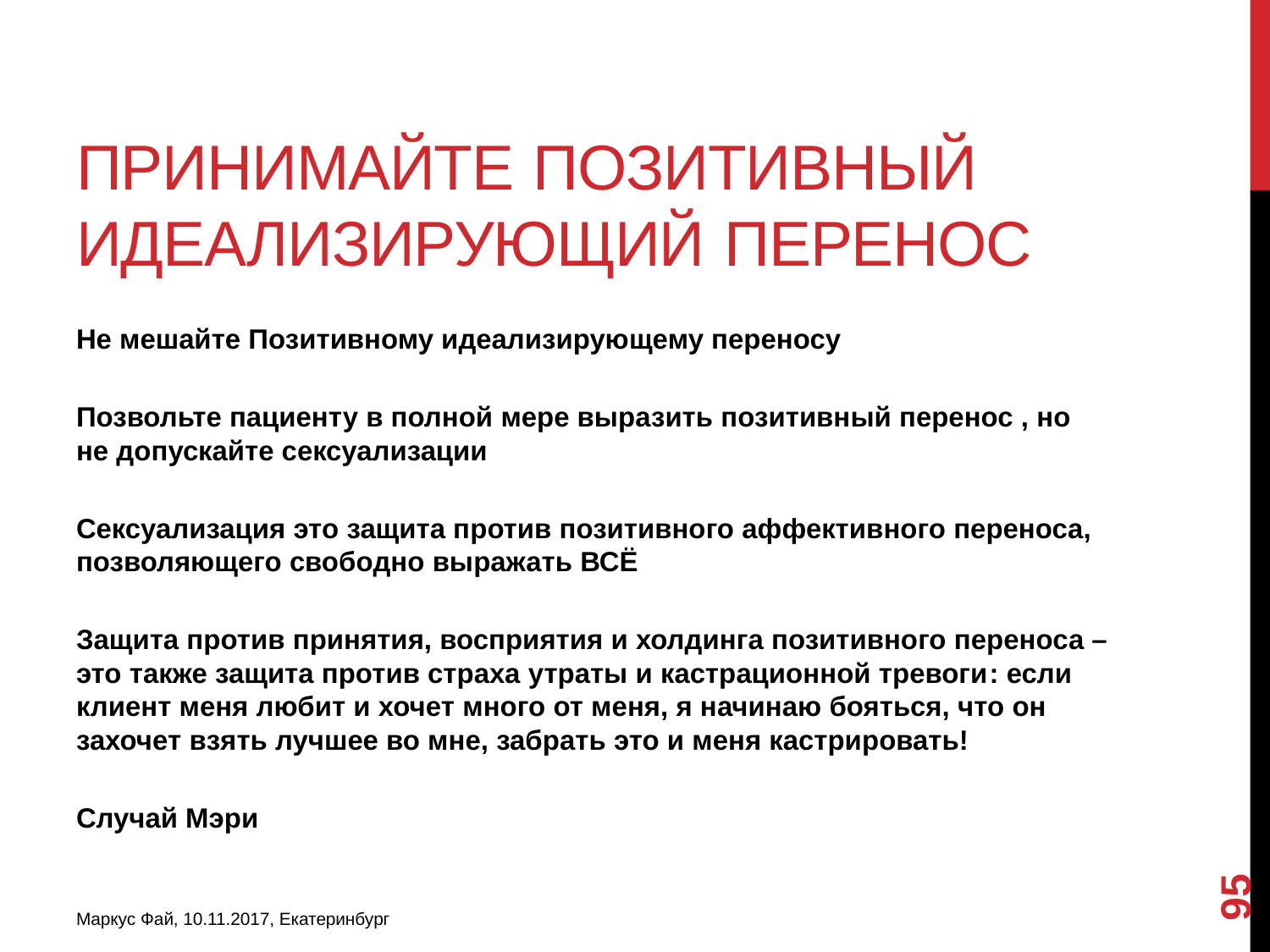

# Принимайте Позитивный идеализирующий перенос
Не мешайте Позитивному идеализирующему переносу

Позвольте пациенту в полной мере выразить позитивный перенос , но не допускайте сексуализации

Сексуализация это защита против позитивного аффективного переноса, позволяющего свободно выражать ВСЁ

Защита против принятия, восприятия и холдинга позитивного переноса – это также защита против страха утраты и кастрационной тревоги: если клиент меня любит и хочет много от меня, я начинаю бояться, что он захочет взять лучшее во мне, забрать это и меня кастрировать!

Случай Мэри

95
Маркус Фай, 10.11.2017, Екатеринбург